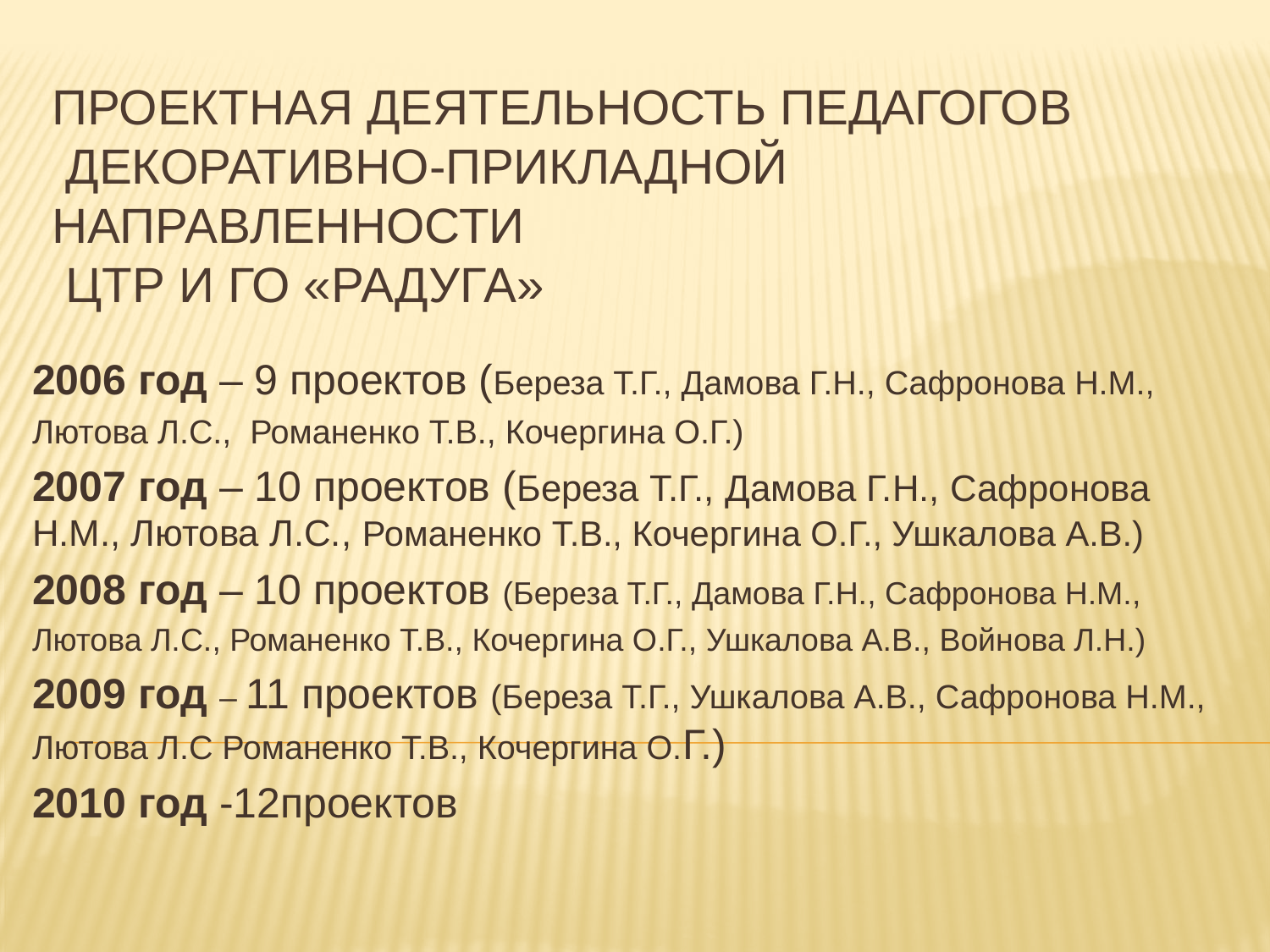

# Проектная деятельность педагогов декоративно-прикладной направленности ЦТР и ГО «Радуга»
2006 год – 9 проектов (Береза Т.Г., Дамова Г.Н., Сафронова Н.М.,
Лютова Л.С.,  Романенко Т.В., Кочергина О.Г.)
2007 год – 10 проектов (Береза Т.Г., Дамова Г.Н., Сафронова Н.М., Лютова Л.С., Романенко Т.В., Кочергина О.Г., Ушкалова А.В.)
2008 год – 10 проектов (Береза Т.Г., Дамова Г.Н., Сафронова Н.М.,
Лютова Л.С., Романенко Т.В., Кочергина О.Г., Ушкалова А.В., Войнова Л.Н.)
2009 год – 11 проектов (Береза Т.Г., Ушкалова А.В., Сафронова Н.М., Лютова Л.С Романенко Т.В., Кочергина О.Г.)
2010 год -12проектов